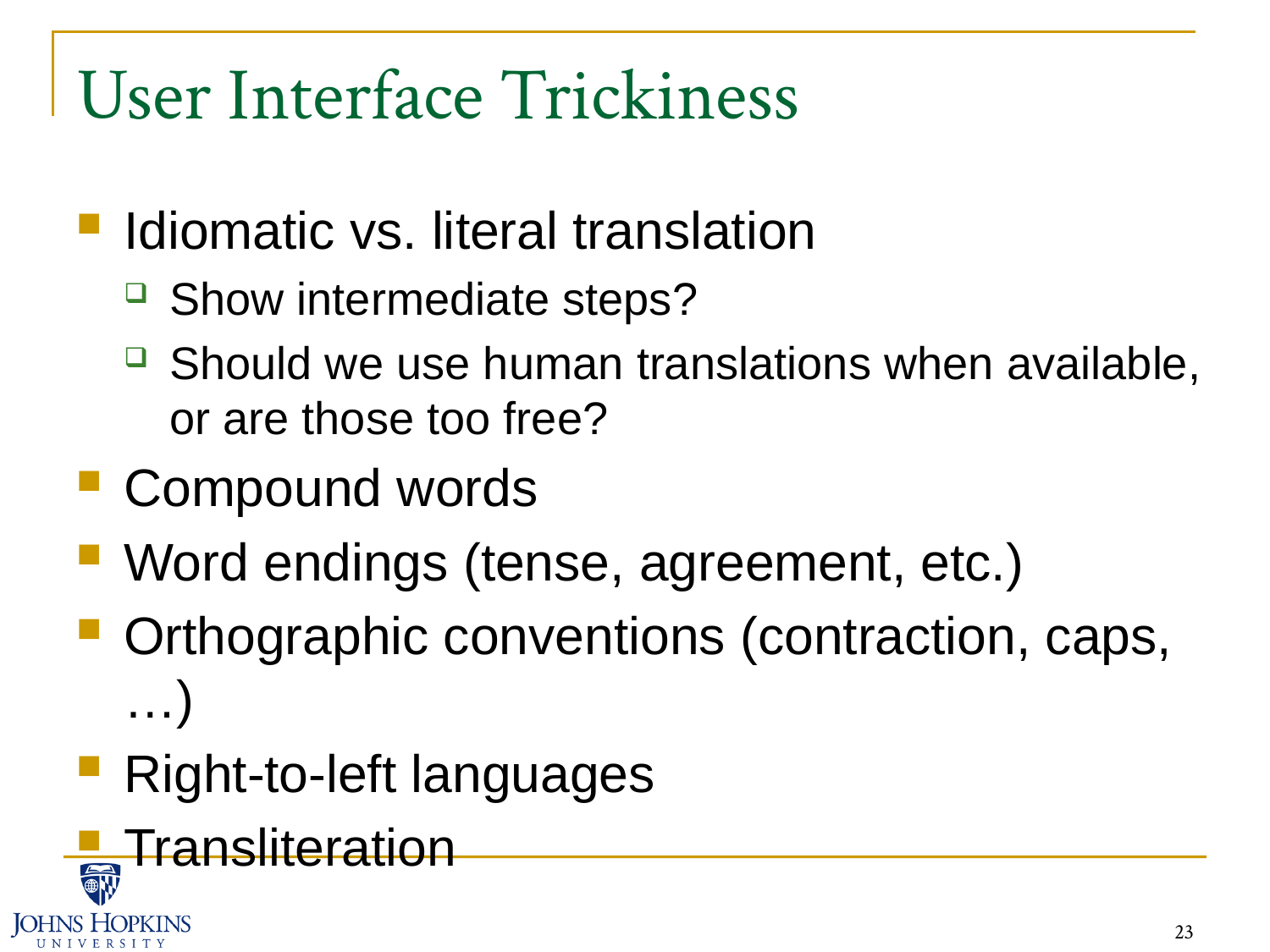

# User Interface Trickiness
Idiomatic vs. literal translation
Show intermediate steps?
Should we use human translations when available, or are those too free?
Compound words
Word endings (tense, agreement, etc.)
Orthographic conventions (contraction, caps, …)
Right-to-left languages
Transliteration
23